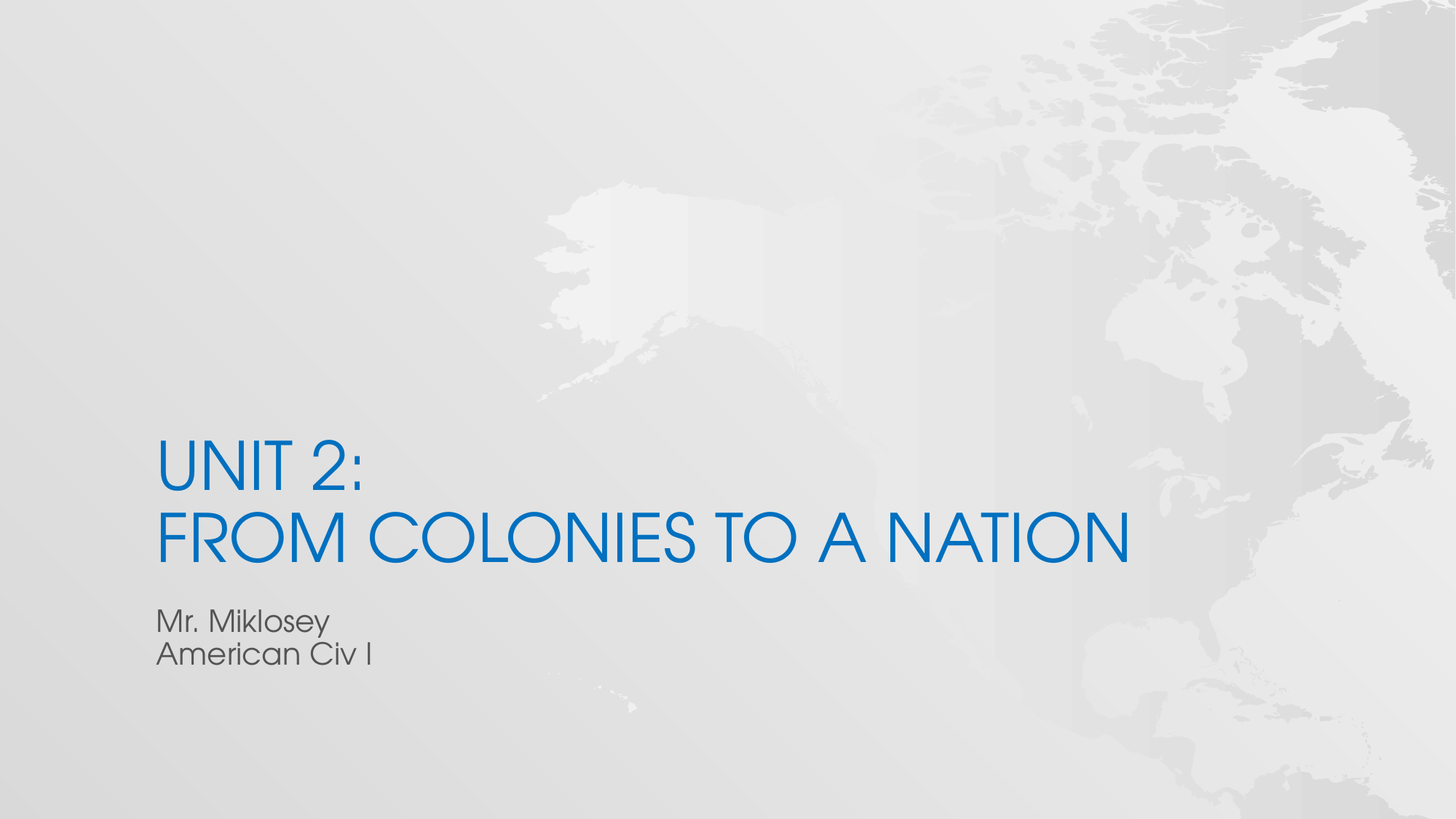

# UNIT 2: From Colonies to a Nation
Mr. Miklosey
American Civ I